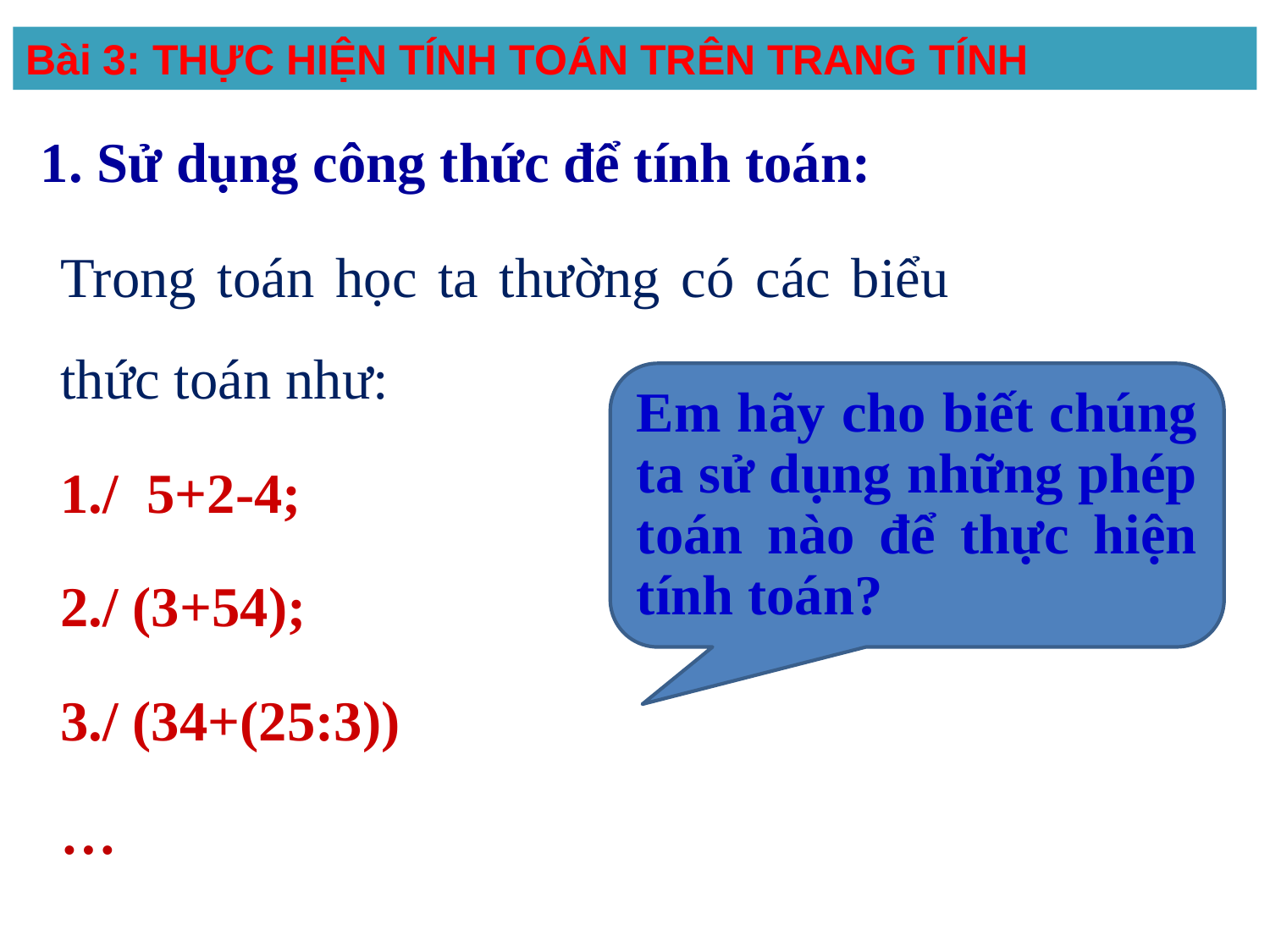

Bài 3: THỰC HIỆN TÍNH TOÁN TRÊN TRANG TÍNH
1. Sử dụng công thức để tính toán:
Trong toán học ta thường có các biểu thức toán như:
1./  5+2-4;
2./ (3+54);
3./ (34+(25:3))
…
Em hãy cho biết chúng ta sử dụng những phép toán nào để thực hiện tính toán?